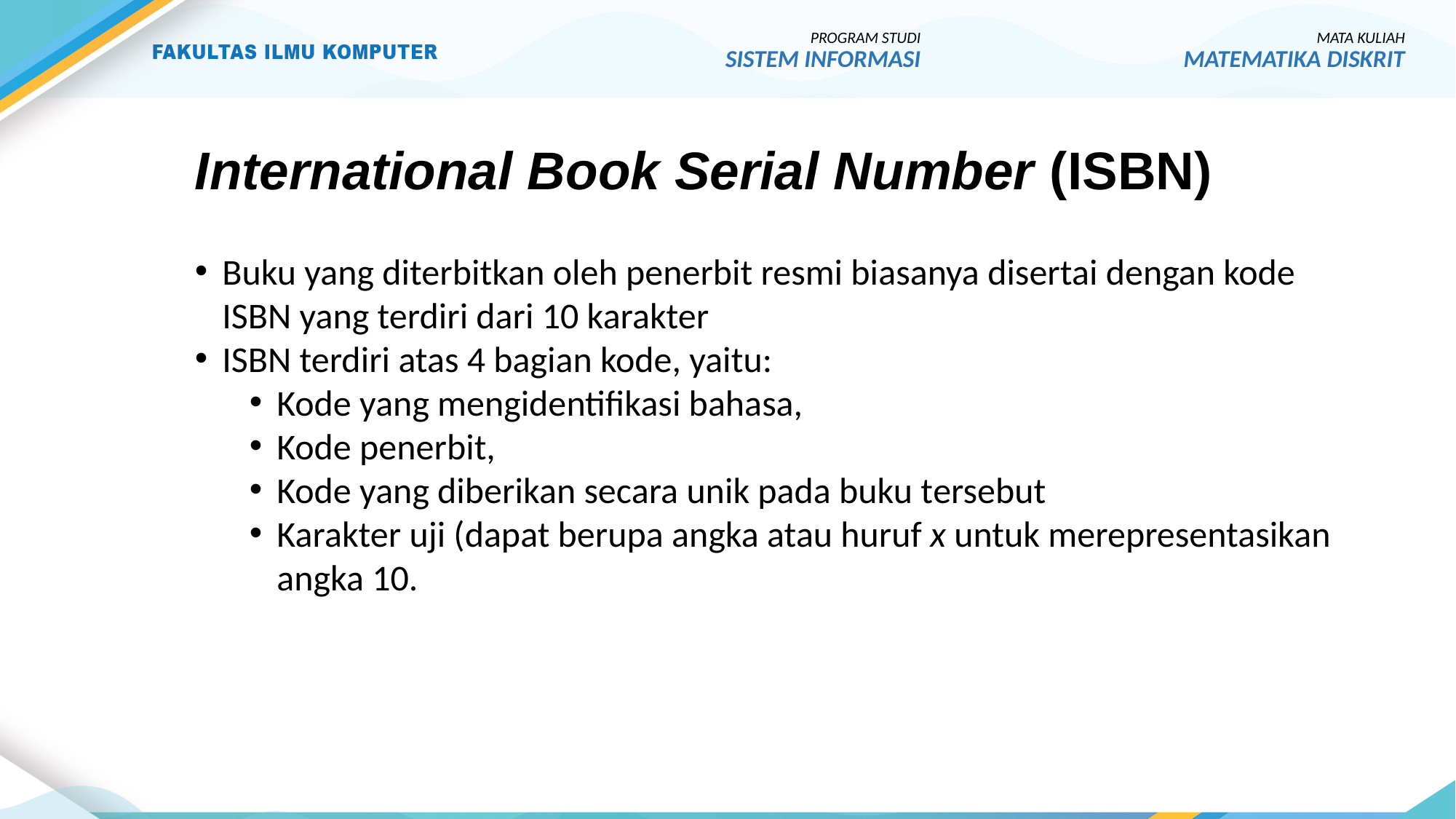

PROGRAM STUDI
SISTEM INFORMASI
MATA KULIAH
MATEMATIKA DISKRIT
# International Book Serial Number (ISBN)
Buku yang diterbitkan oleh penerbit resmi biasanya disertai dengan kode ISBN yang terdiri dari 10 karakter
ISBN terdiri atas 4 bagian kode, yaitu:
Kode yang mengidentifikasi bahasa,
Kode penerbit,
Kode yang diberikan secara unik pada buku tersebut
Karakter uji (dapat berupa angka atau huruf x untuk merepresentasikan angka 10.